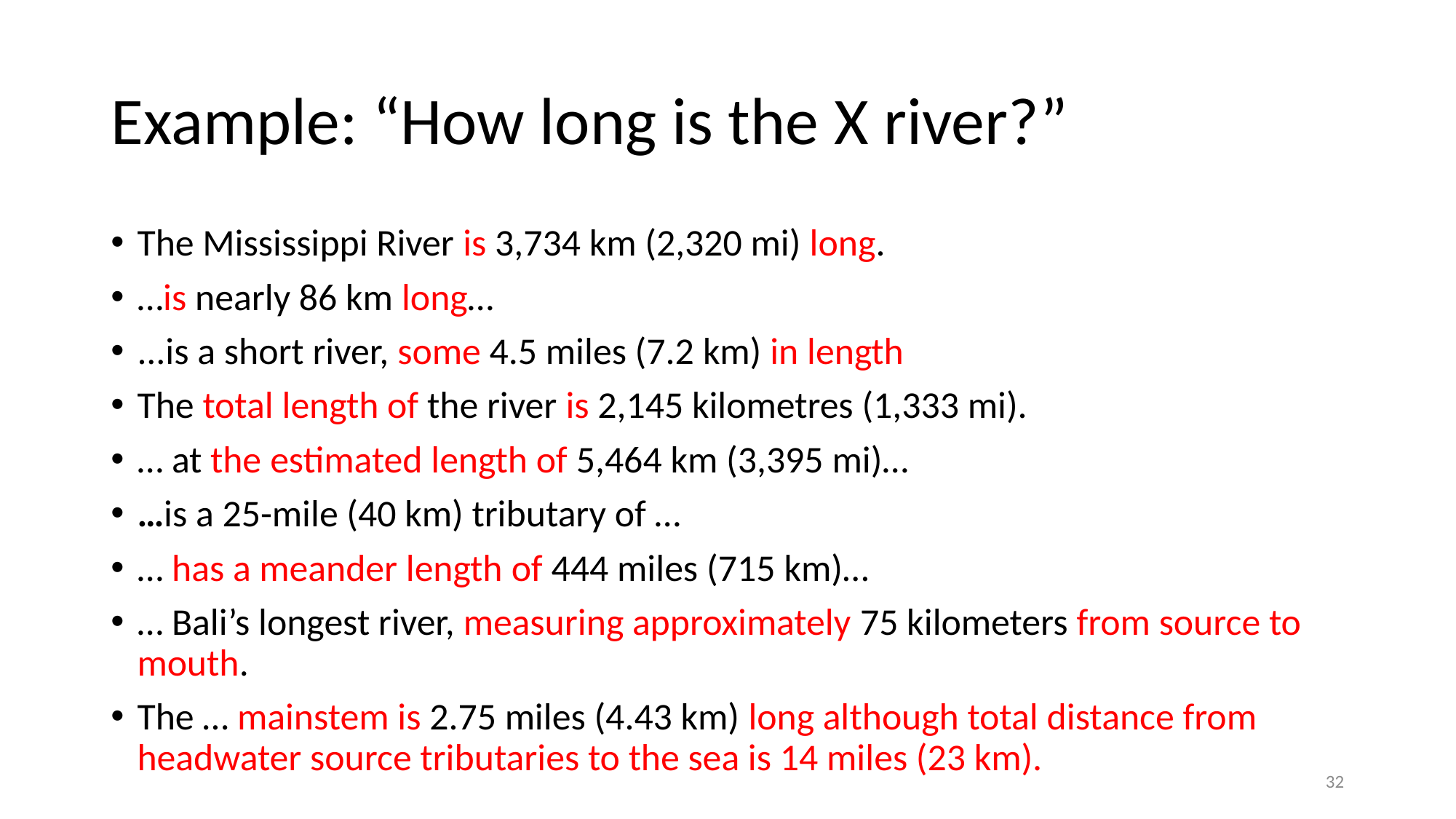

# Example: “How long is the X river?”
The Mississippi River is 3,734 km (2,320 mi) long.
…is nearly 86 km long…
...is a short river, some 4.5 miles (7.2 km) in length
The total length of the river is 2,145 kilometres (1,333 mi).
… at the estimated length of 5,464 km (3,395 mi)…
…is a 25-mile (40 km) tributary of …
… has a meander length of 444 miles (715 km)…
… Bali’s longest river, measuring approximately 75 kilometers from source to mouth.
The … mainstem is 2.75 miles (4.43 km) long although total distance from headwater source tributaries to the sea is 14 miles (23 km).
32